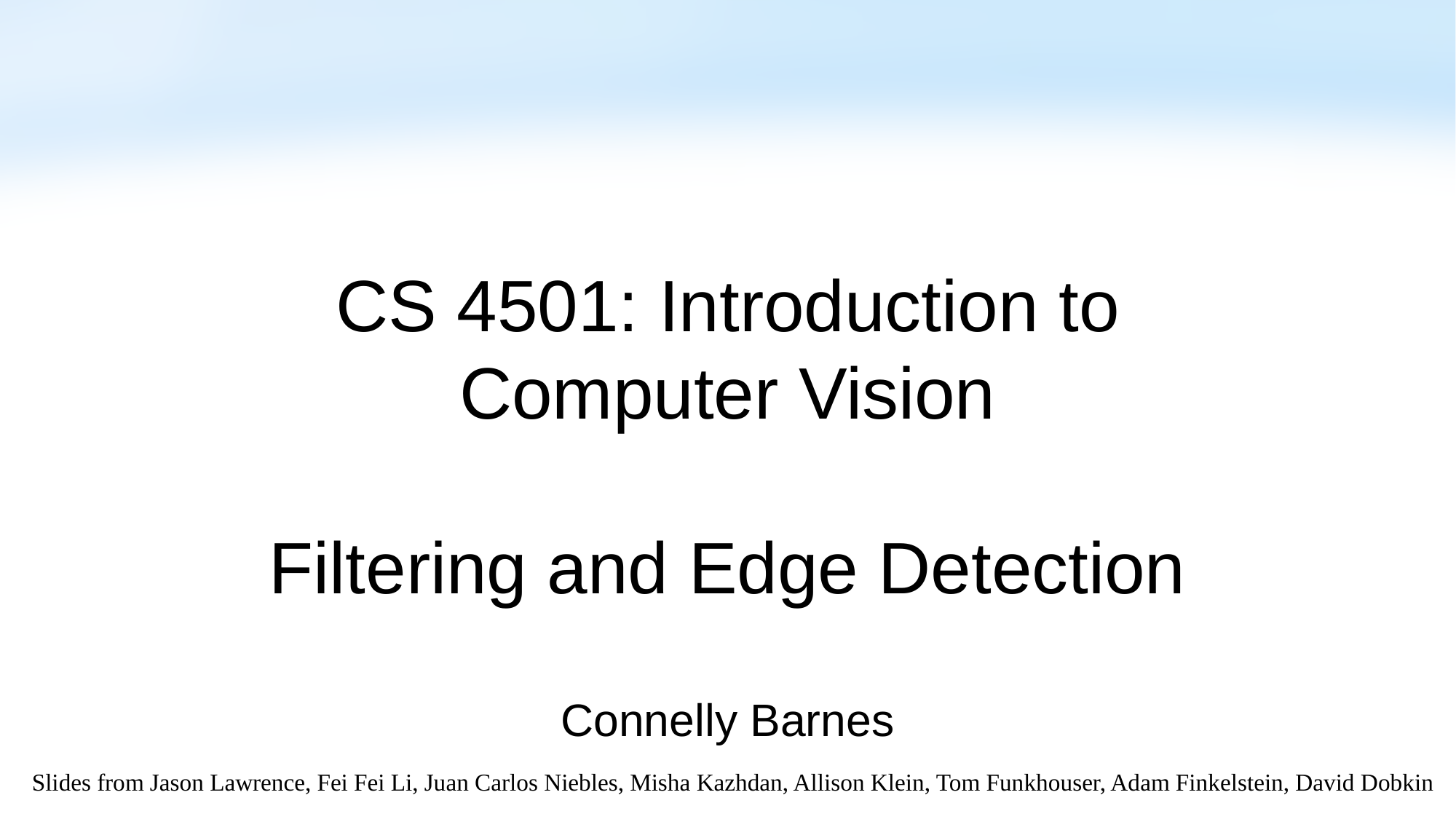

# CS 4501: Introduction to Computer Vision Filtering and Edge Detection
Connelly Barnes
Slides from Jason Lawrence, Fei Fei Li, Juan Carlos Niebles, Misha Kazhdan, Allison Klein, Tom Funkhouser, Adam Finkelstein, David Dobkin